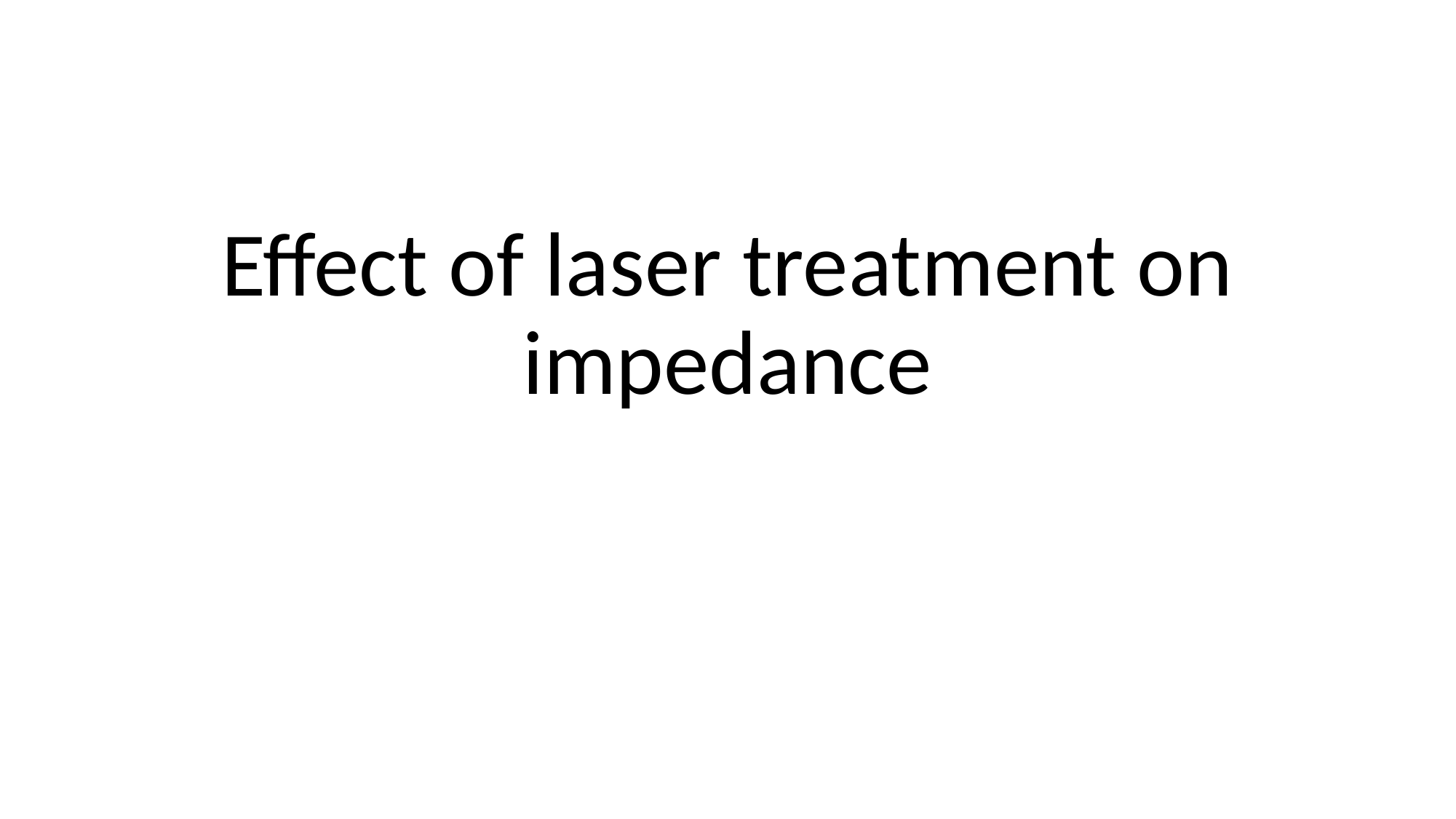

# Effect of laser treatment on impedance